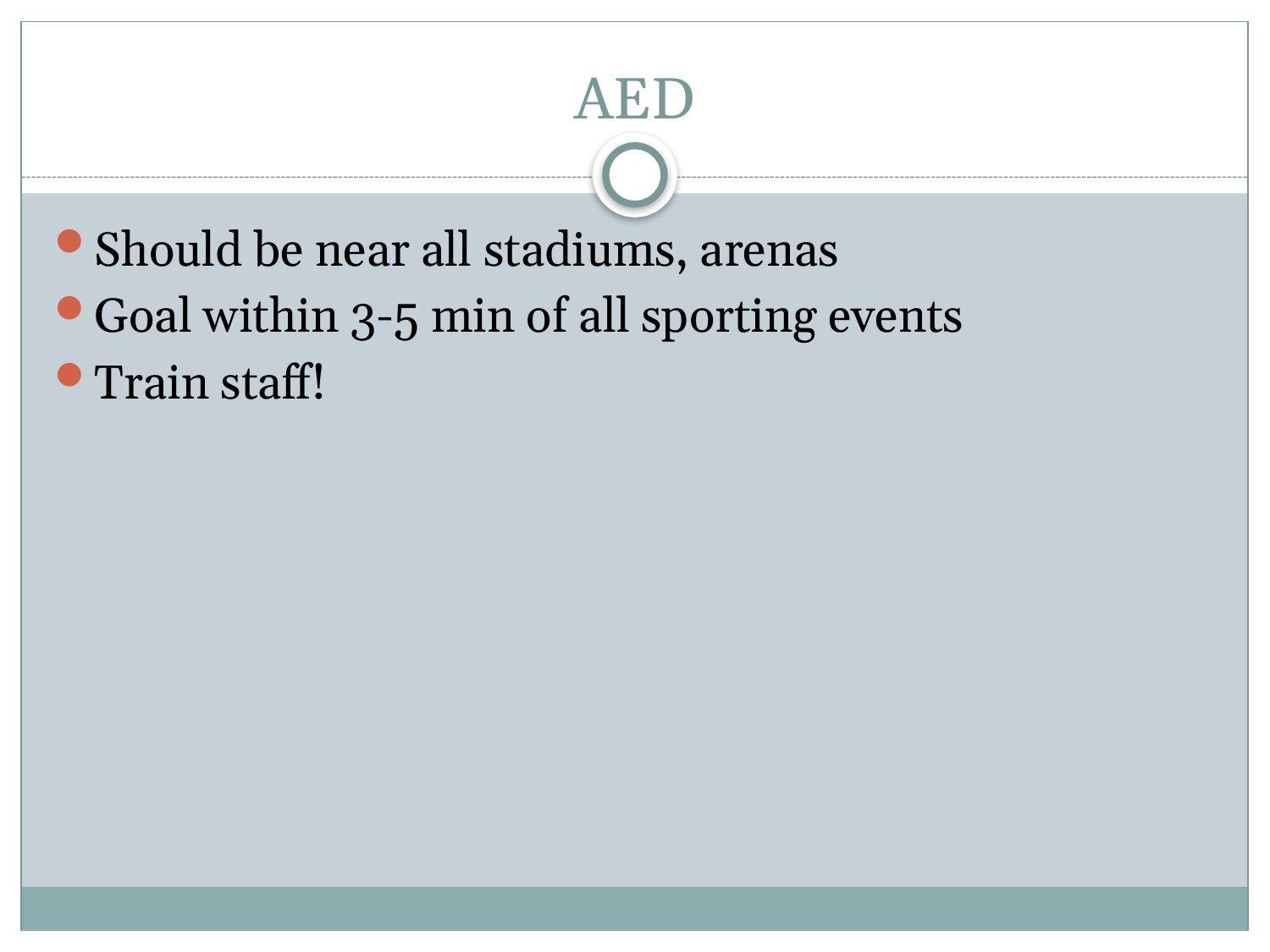

# AED
Should be near all stadiums, arenas
Goal within 3-5 min of all sporting events
Train staff!